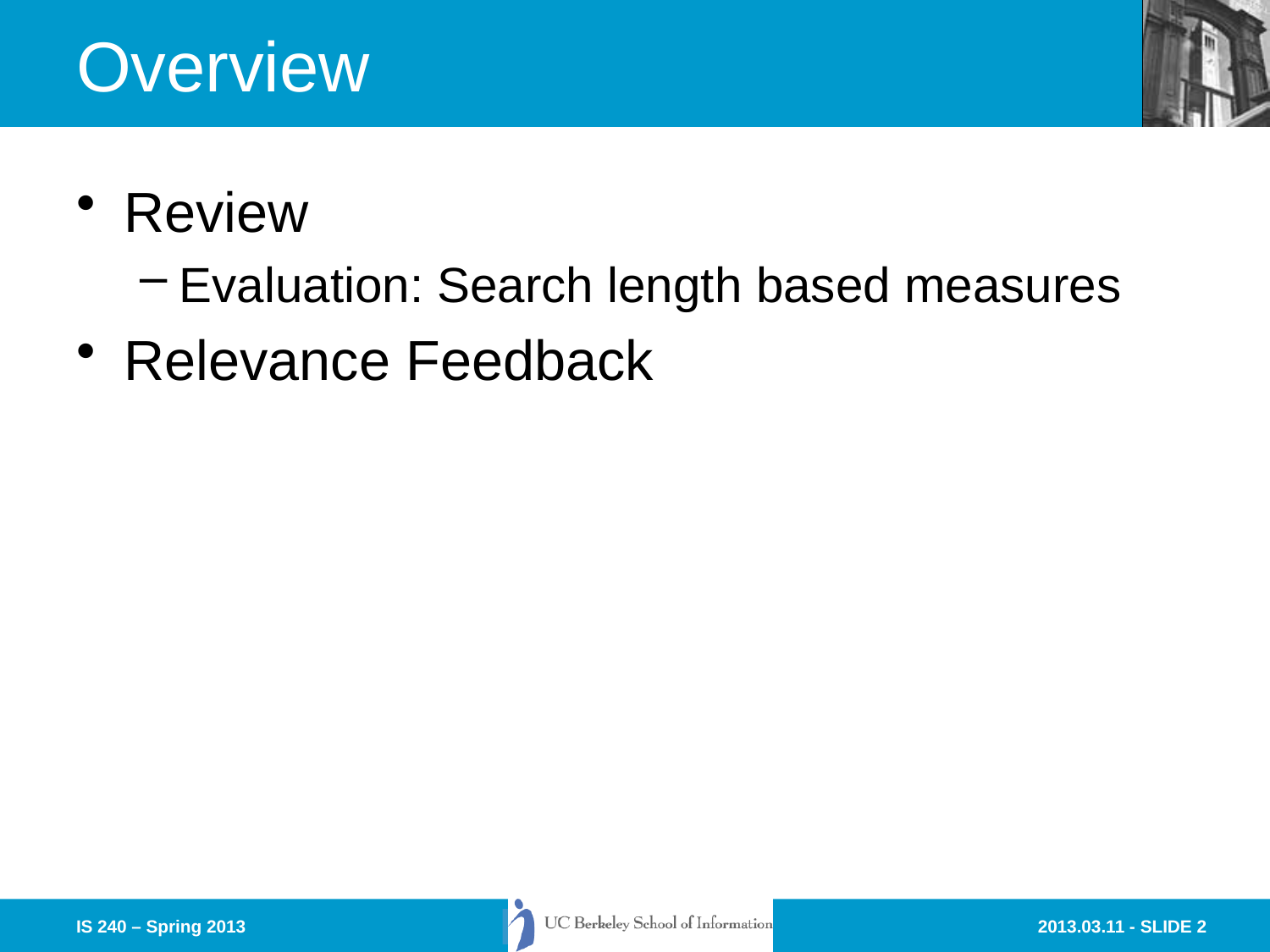

# Overview
Review
Evaluation: Search length based measures
Relevance Feedback

IS 240 – Spring 2013